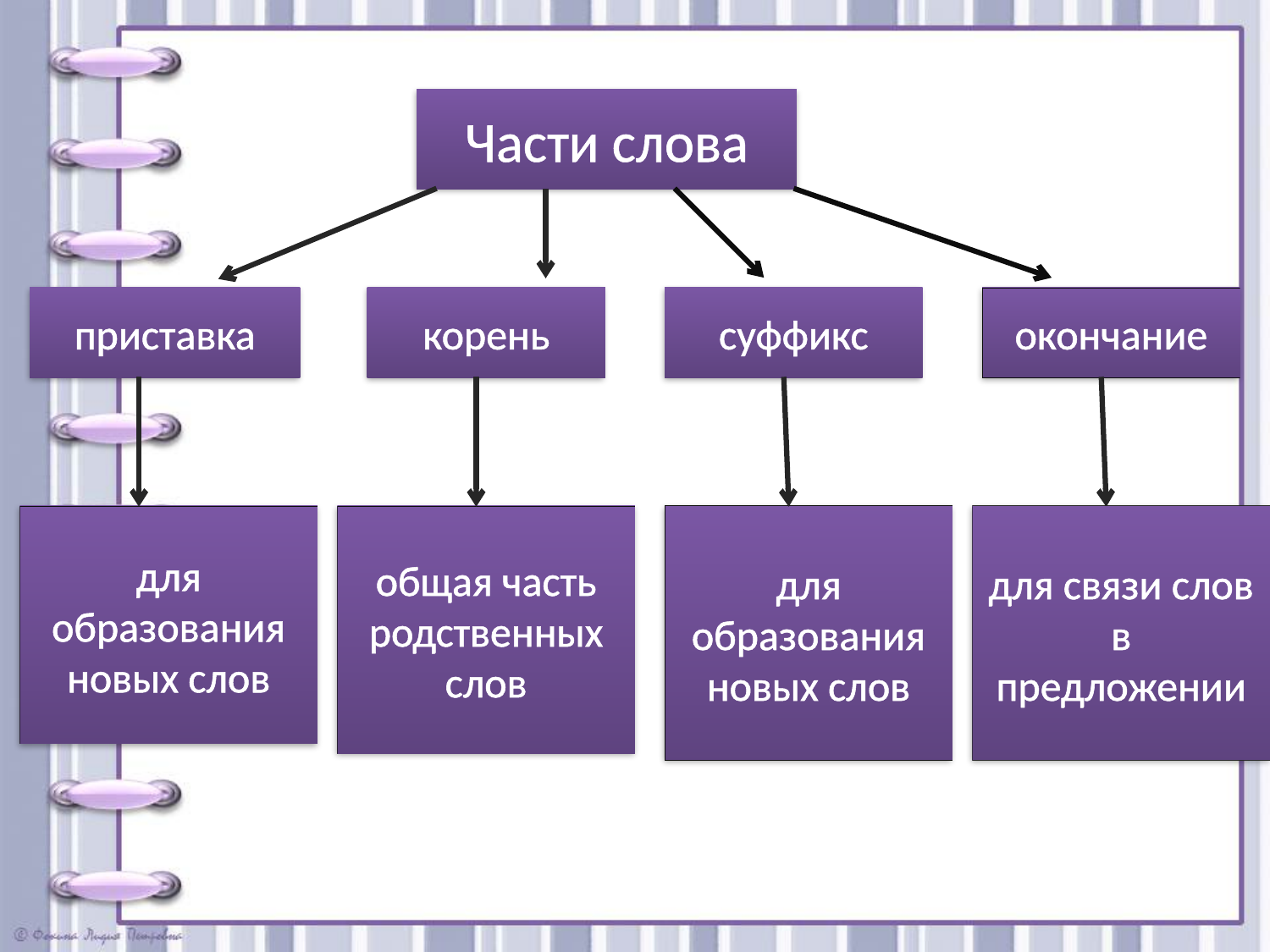

Части слова
приставка
корень
суффикс
окончание
для образования новых слов
общая часть родственных слов
для образования новых слов
для связи слов в предложении